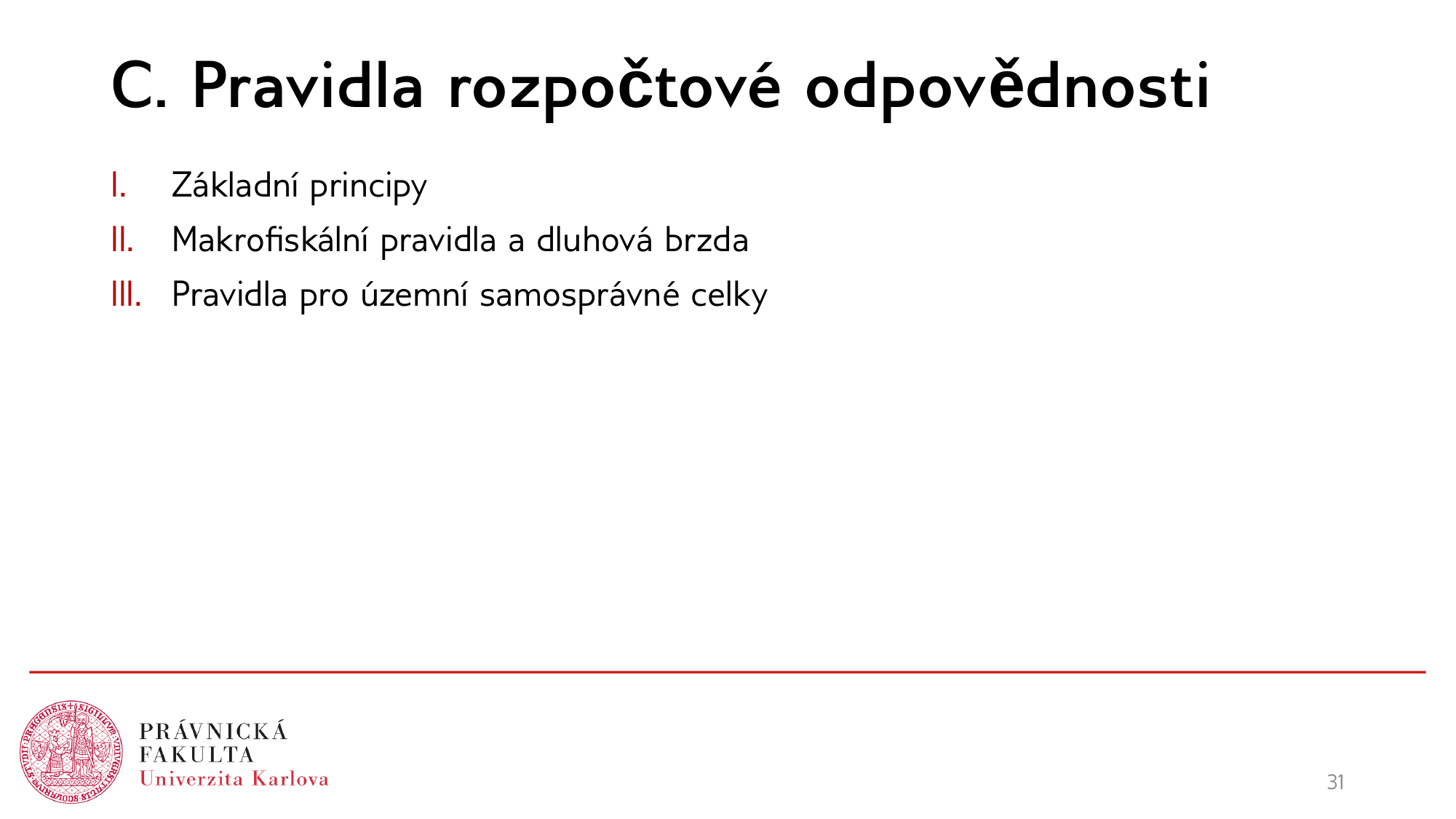

# C. Pravidla rozpočtové odpovědnosti
Základní principy
Makrofiskální pravidla a dluhová brzda
Pravidla pro územní samosprávné celky

31